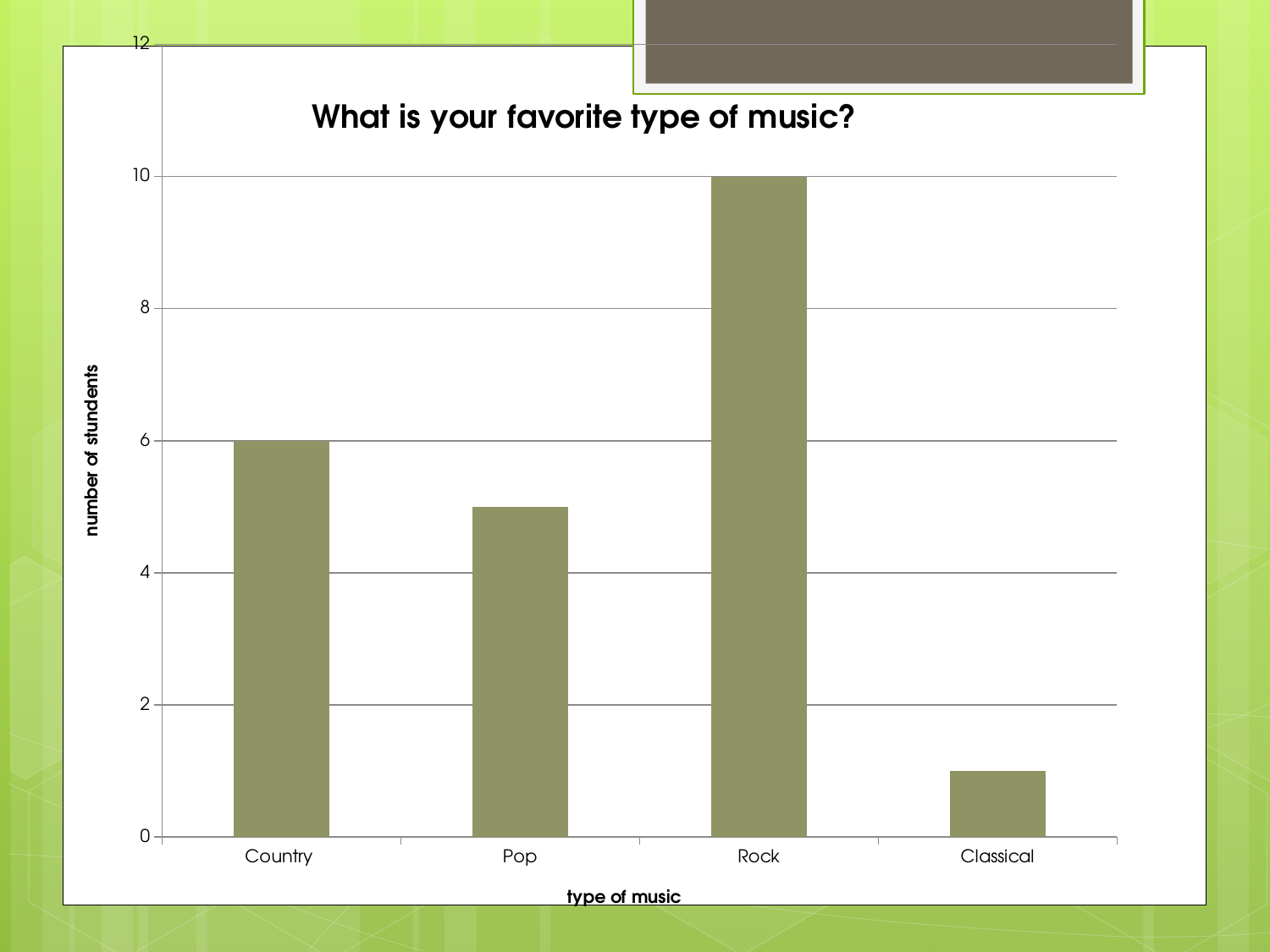

### Chart: What is your favorite type of music?

| Category |  |
|---|---|
| Country  | 6.0 |
| Pop | 5.0 |
| Rock | 10.0 |
| Classical | 1.0 |
#